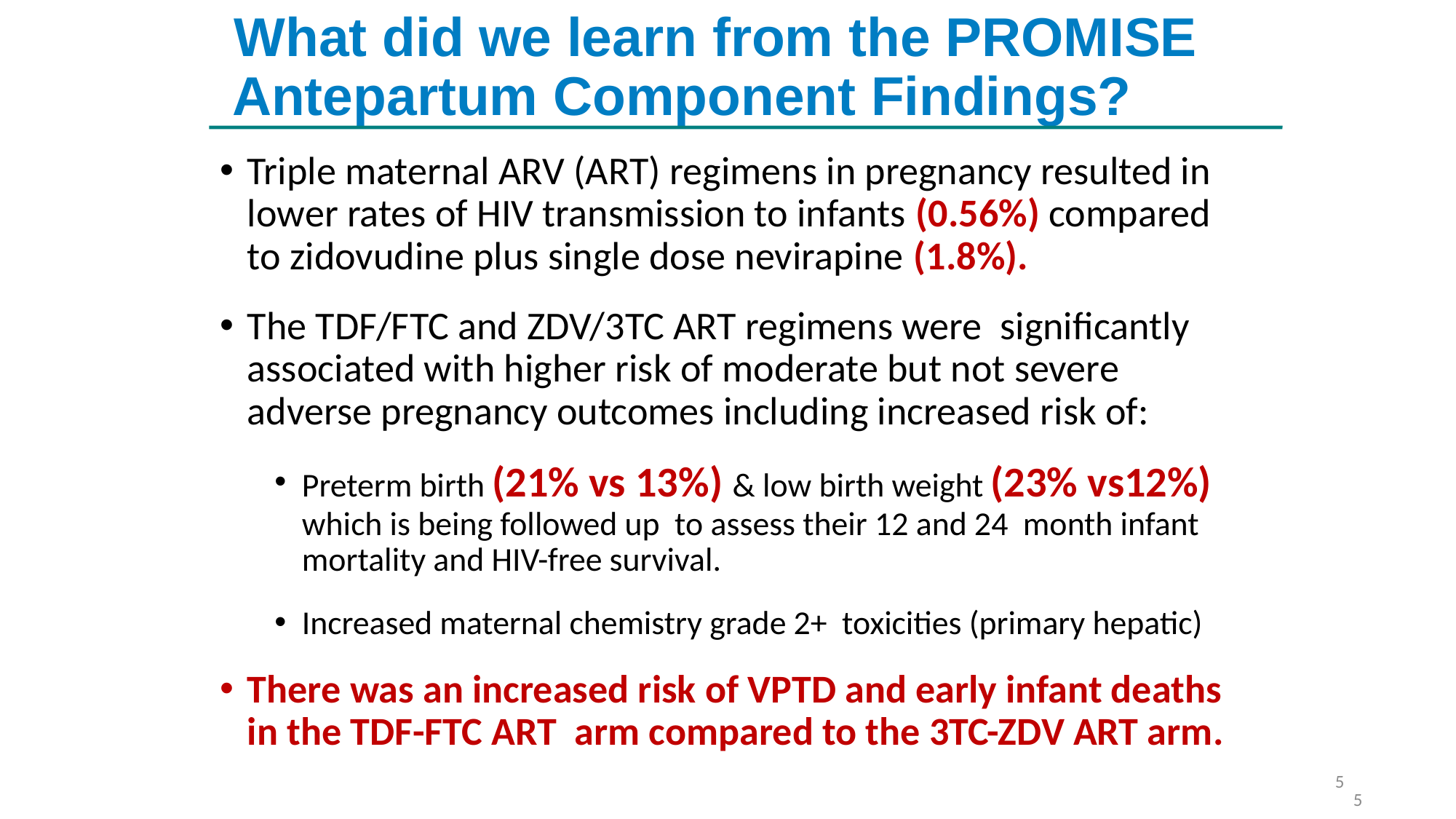

# What did we learn from the PROMISE Antepartum Component Findings?

Triple maternal ARV (ART) regimens in pregnancy resulted in lower rates of HIV transmission to infants (0.56%) compared to zidovudine plus single dose nevirapine (1.8%).
The TDF/FTC and ZDV/3TC ART regimens were  significantly associated with higher risk of moderate but not severe adverse pregnancy outcomes including increased risk of:
Preterm birth (21% vs 13%) & low birth weight (23% vs12%) which is being followed up  to assess their 12 and 24  month infant mortality and HIV-free survival.
Increased maternal chemistry grade 2+  toxicities (primary hepatic)
There was an increased risk of VPTD and early infant deaths in the TDF-FTC ART  arm compared to the 3TC-ZDV ART arm.
5
5